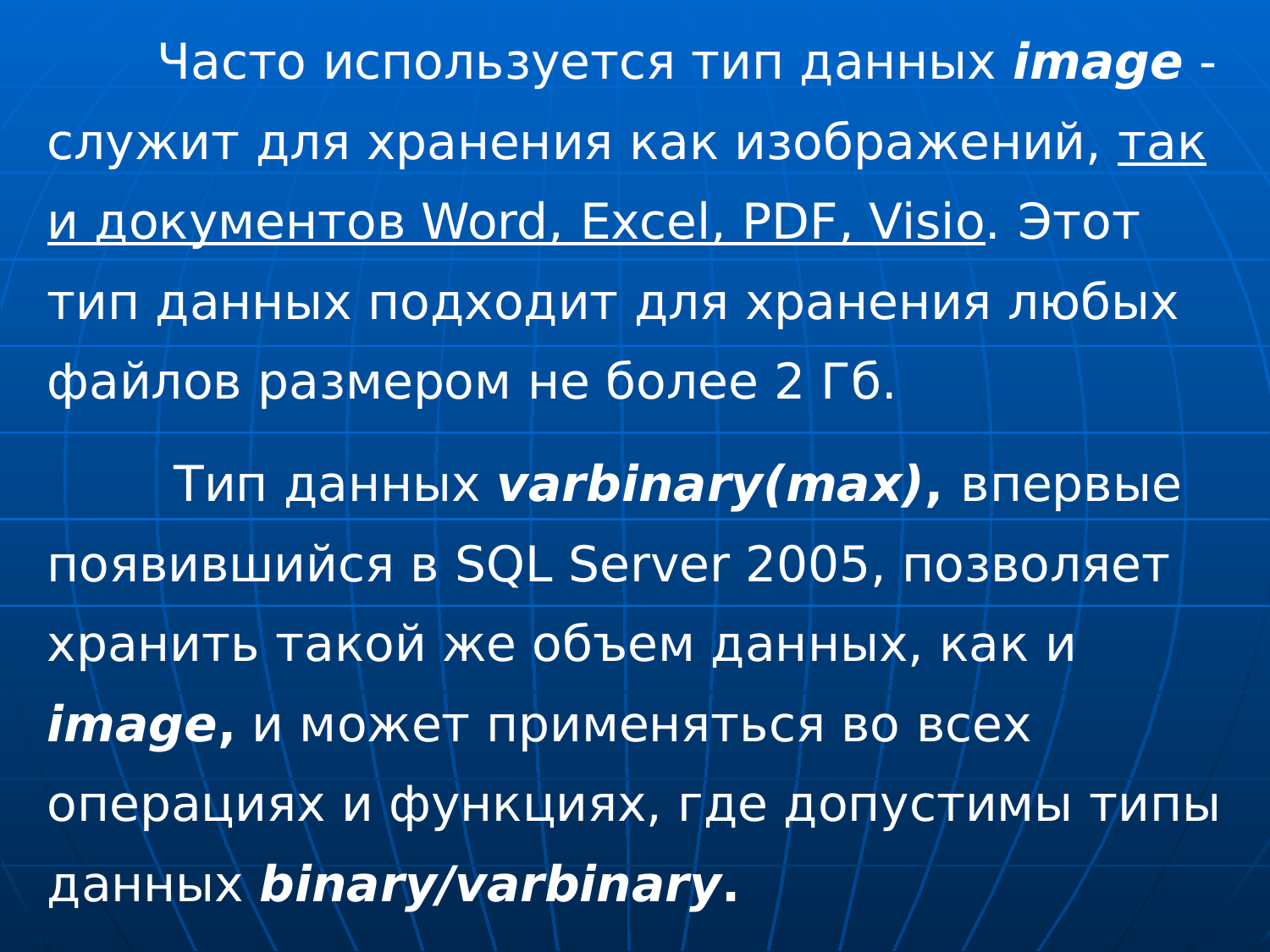

Часто используется тип данных image - служит для хранения как изображений, так и документов Word, Excel, PDF, Visio. Этот тип данных подходит для хранения любых файлов размером не более 2 Гб.

	Тип данных varbinary(max), впервые появившийся в SQL Server 2005, позволяет хранить такой же объем данных, как и image, и может применяться во всех операциях и функциях, где допустимы типы данных binary/varbinary.